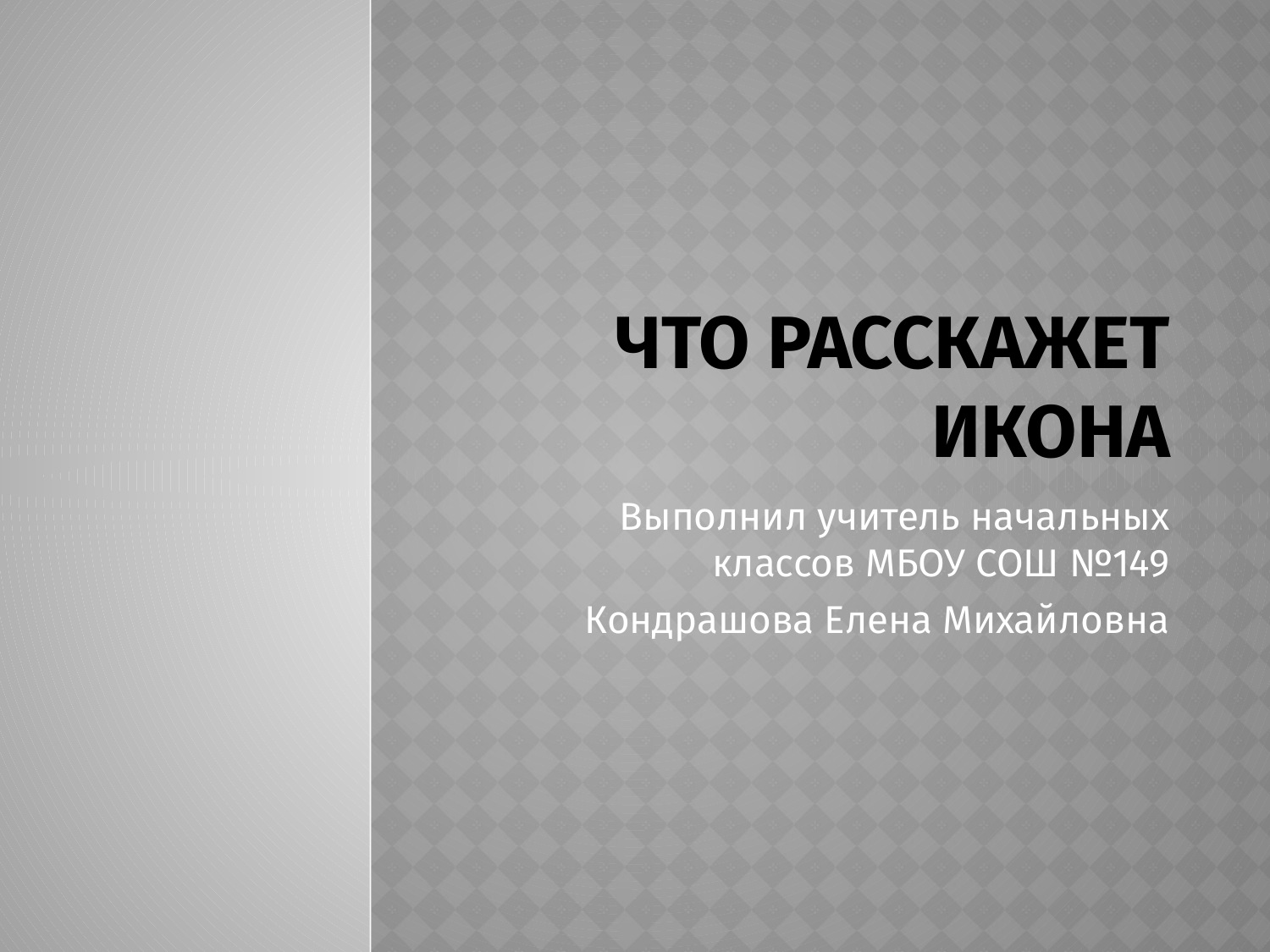

# Что расскажет икона
Выполнил учитель начальных классов МБОУ СОШ №149
Кондрашова Елена Михайловна